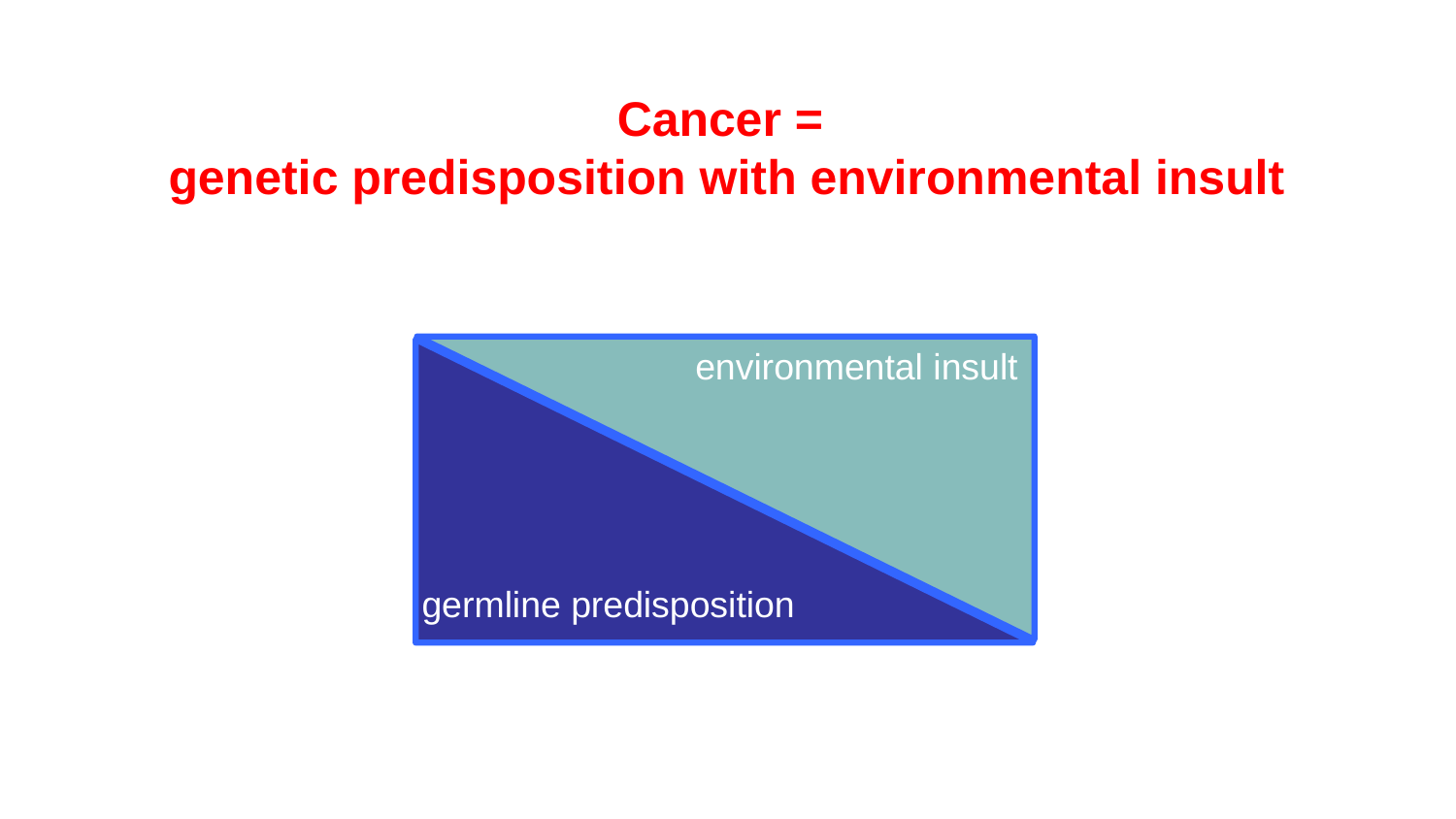

Cancer =
genetic predisposition with environmental insult

environmental insult

germline predisposition